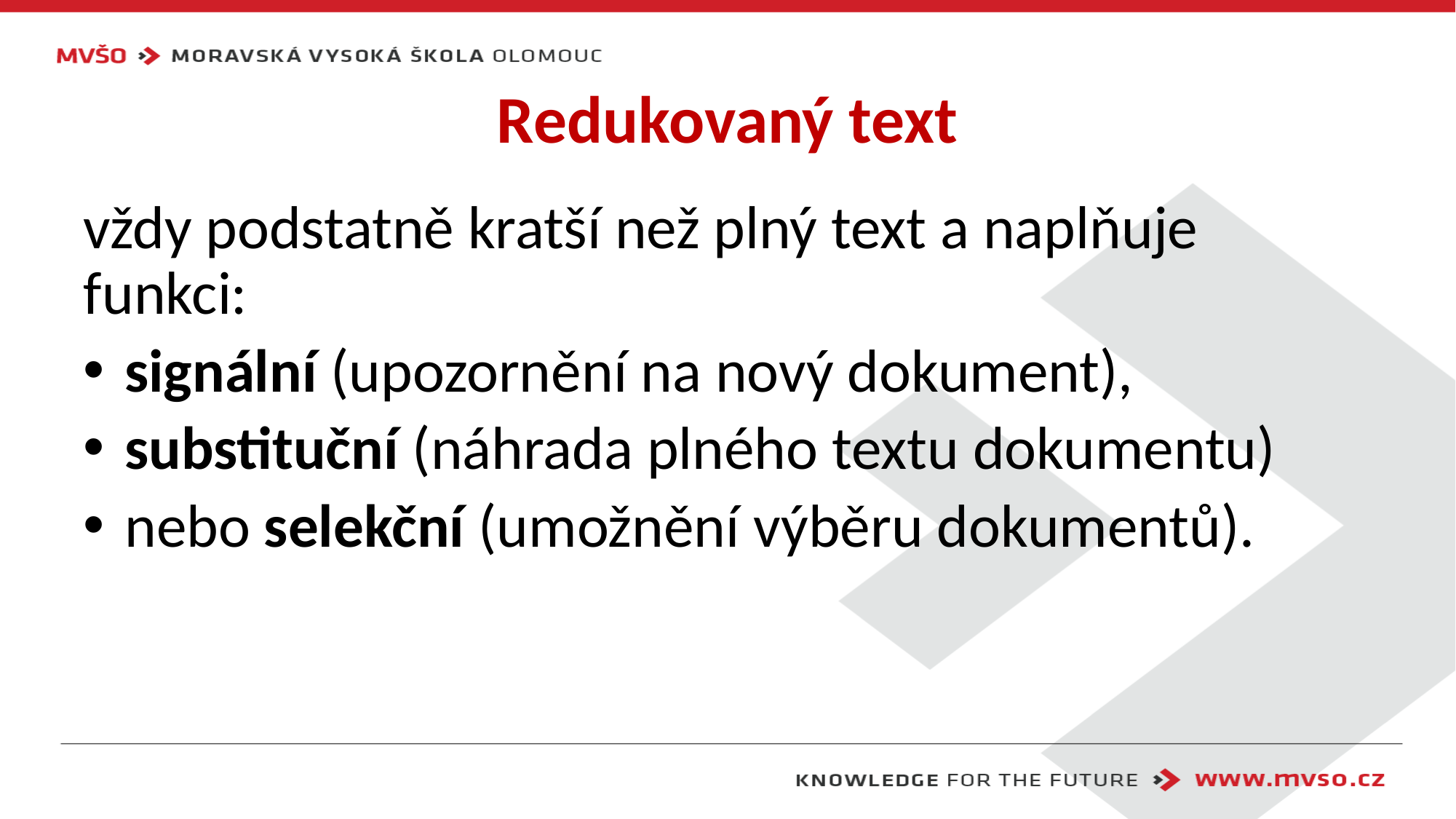

# Redukovaný text
vždy podstatně kratší než plný text a naplňuje funkci:
signální (upozornění na nový dokument),
substituční (náhrada plného textu dokumentu)
nebo selekční (umožnění výběru dokumentů).